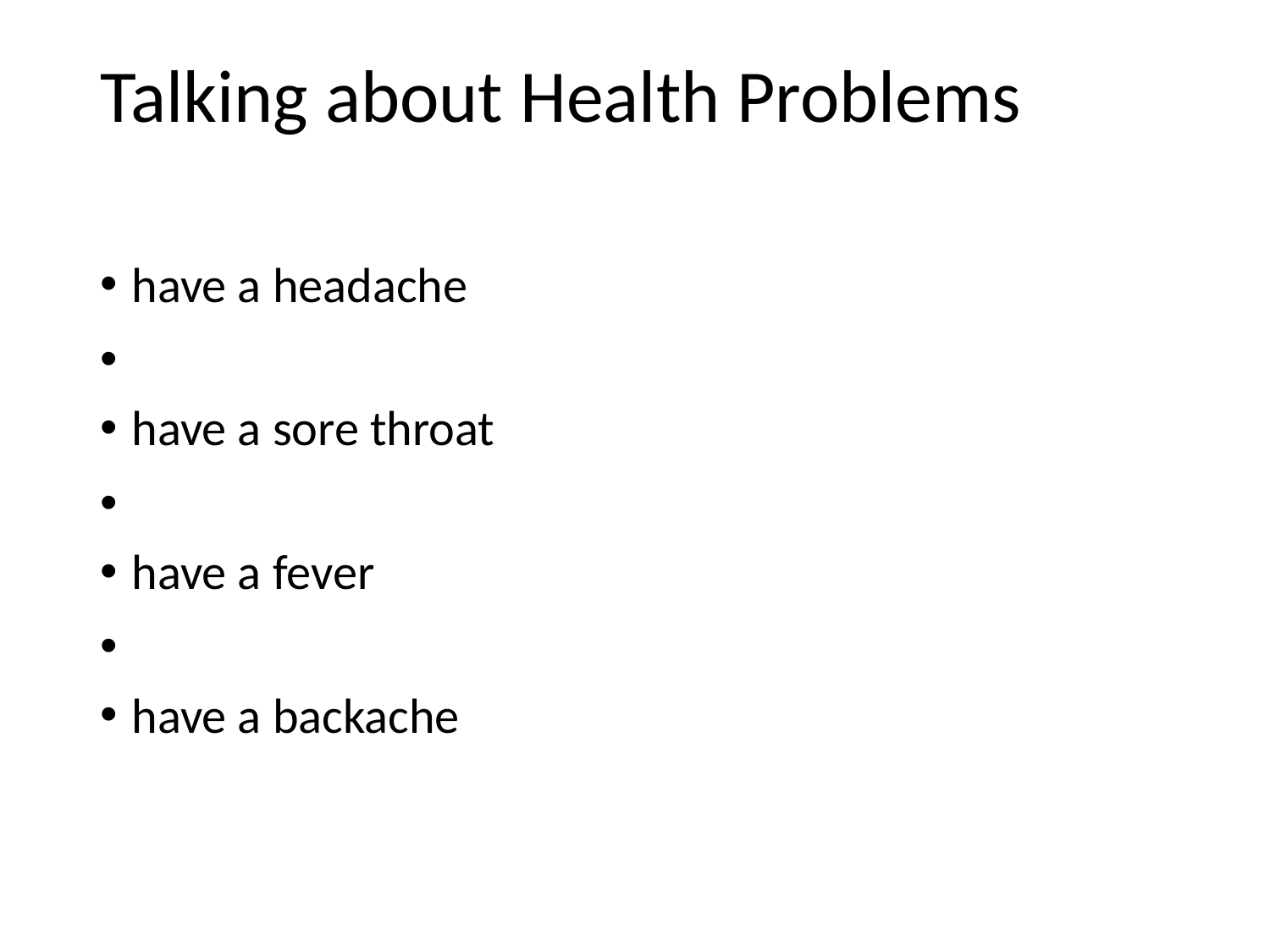

# Talking about Health Problems
have a headache

have a sore throat

have a fever

have a backache